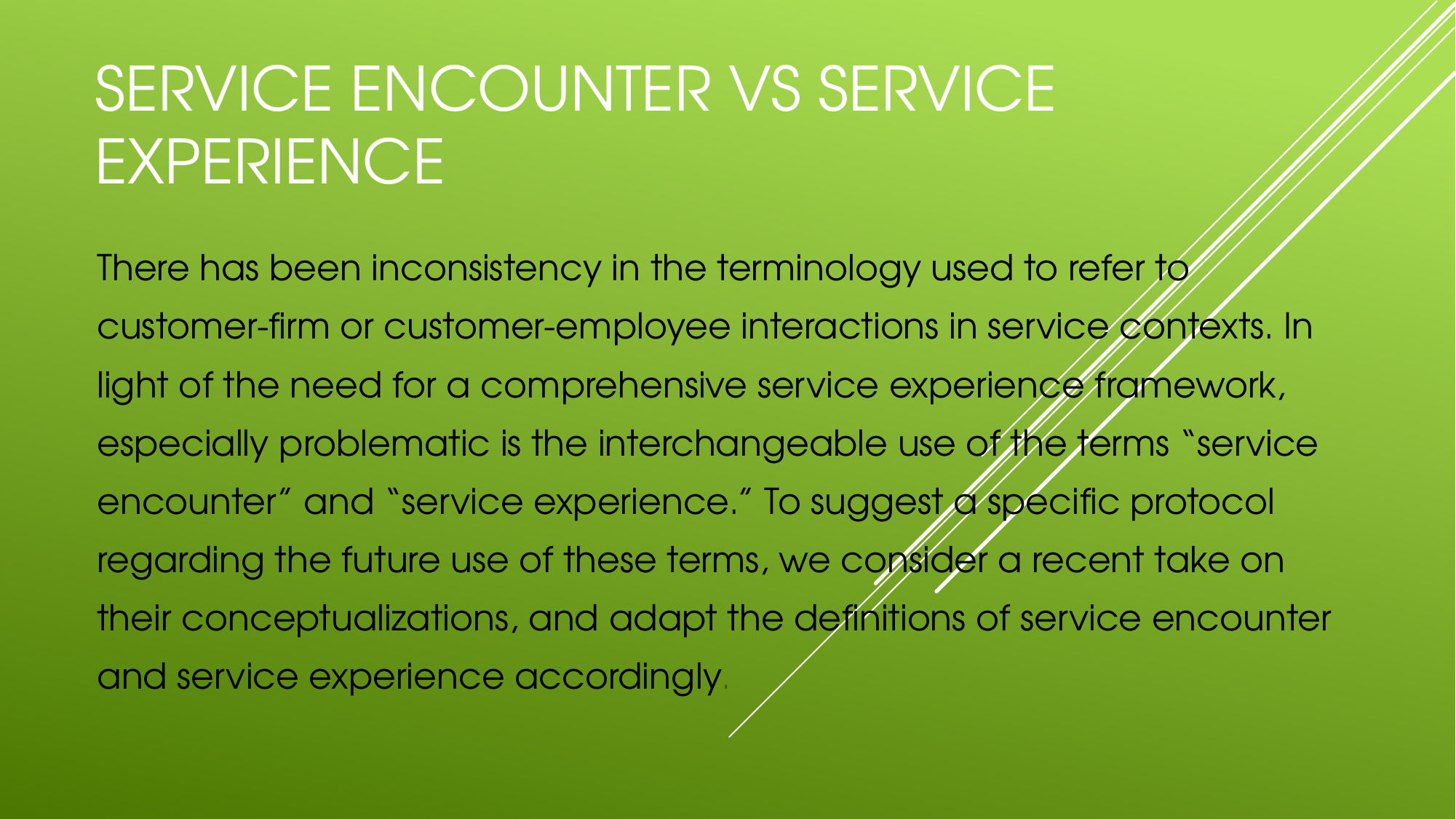

# Service encounter vs service experience
There has been inconsistency in the terminology used to refer to
customer-ﬁrm or customer-employee interactions in service contexts. In
light of the need for a comprehensive service experience framework,
especially problematic is the interchangeable use of the terms “service
encounter” and “service experience.” To suggest a speciﬁc protocol
regarding the future use of these terms, we consider a recent take on
their conceptualizations, and adapt the deﬁnitions of service encounter
and service experience accordingly.